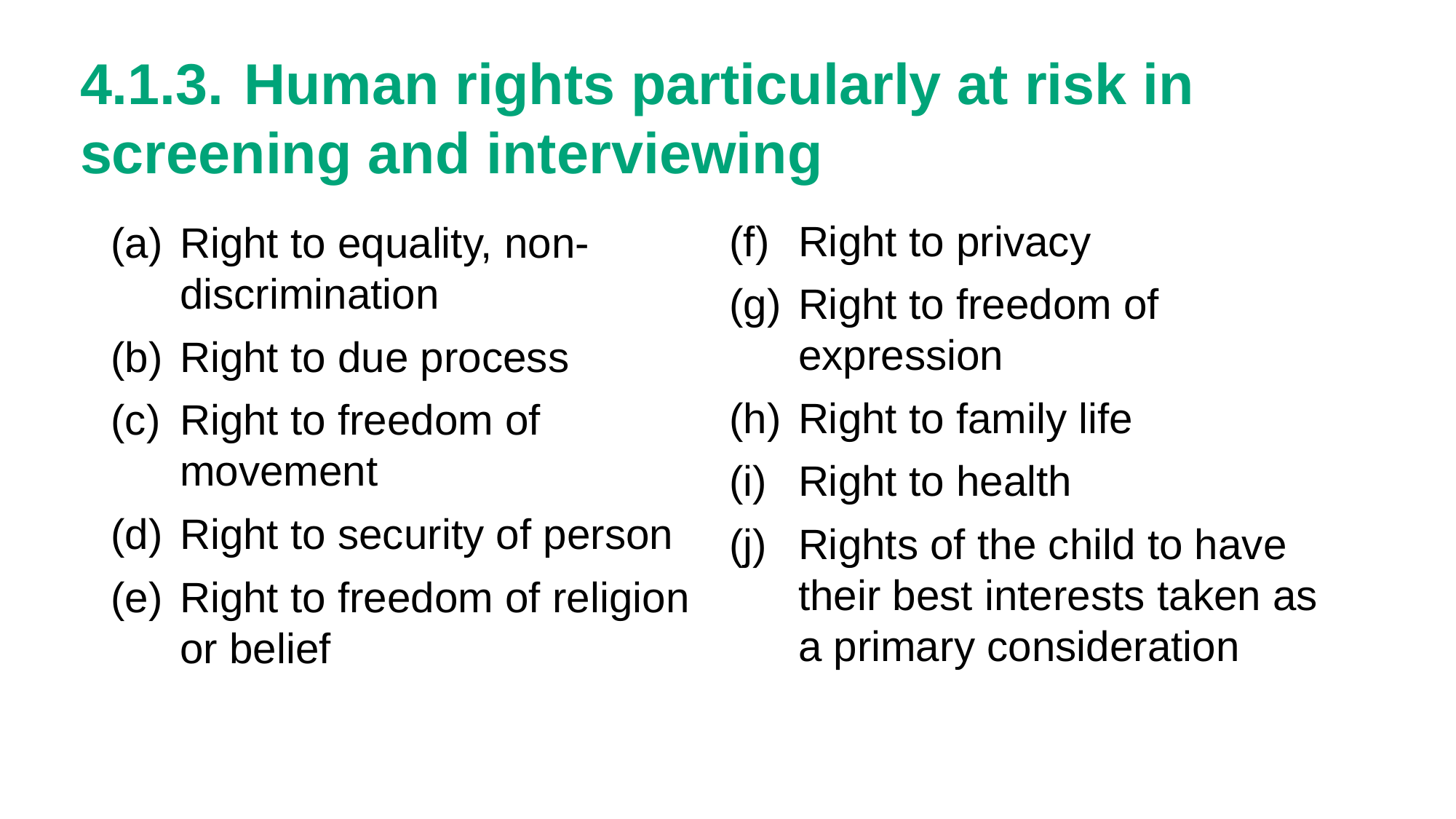

# 4.1.3.	Human rights particularly at risk in screening and interviewing
Right to privacy
Right to freedom of expression
Right to family life
Right to health
Rights of the child to have their best interests taken as a primary consideration

Right to equality, non-discrimination
Right to due process
Right to freedom of movement
Right to security of person
Right to freedom of religion or belief